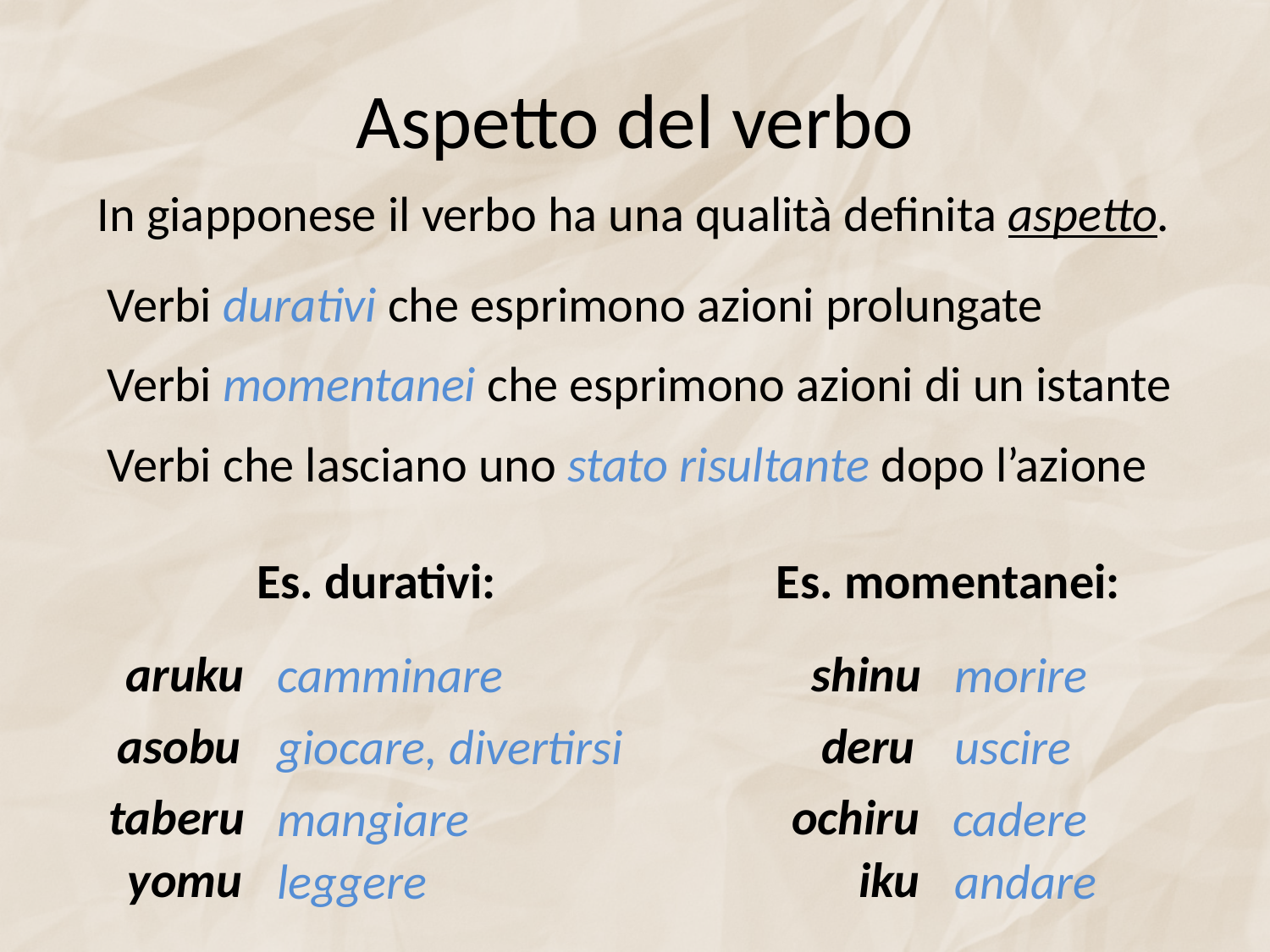

# Aspetto del verbo
In giapponese il verbo ha una qualità definita aspetto.
Verbi durativi che esprimono azioni prolungate
Verbi momentanei che esprimono azioni di un istante
Verbi che lasciano uno stato risultante dopo l’azione
Es. durativi:
Es. momentanei:
aruku
shinu
camminare
morire
asobu
deru
giocare, divertirsi
uscire
taberu
ochiru
mangiare
cadere
yomu
iku
leggere
andare